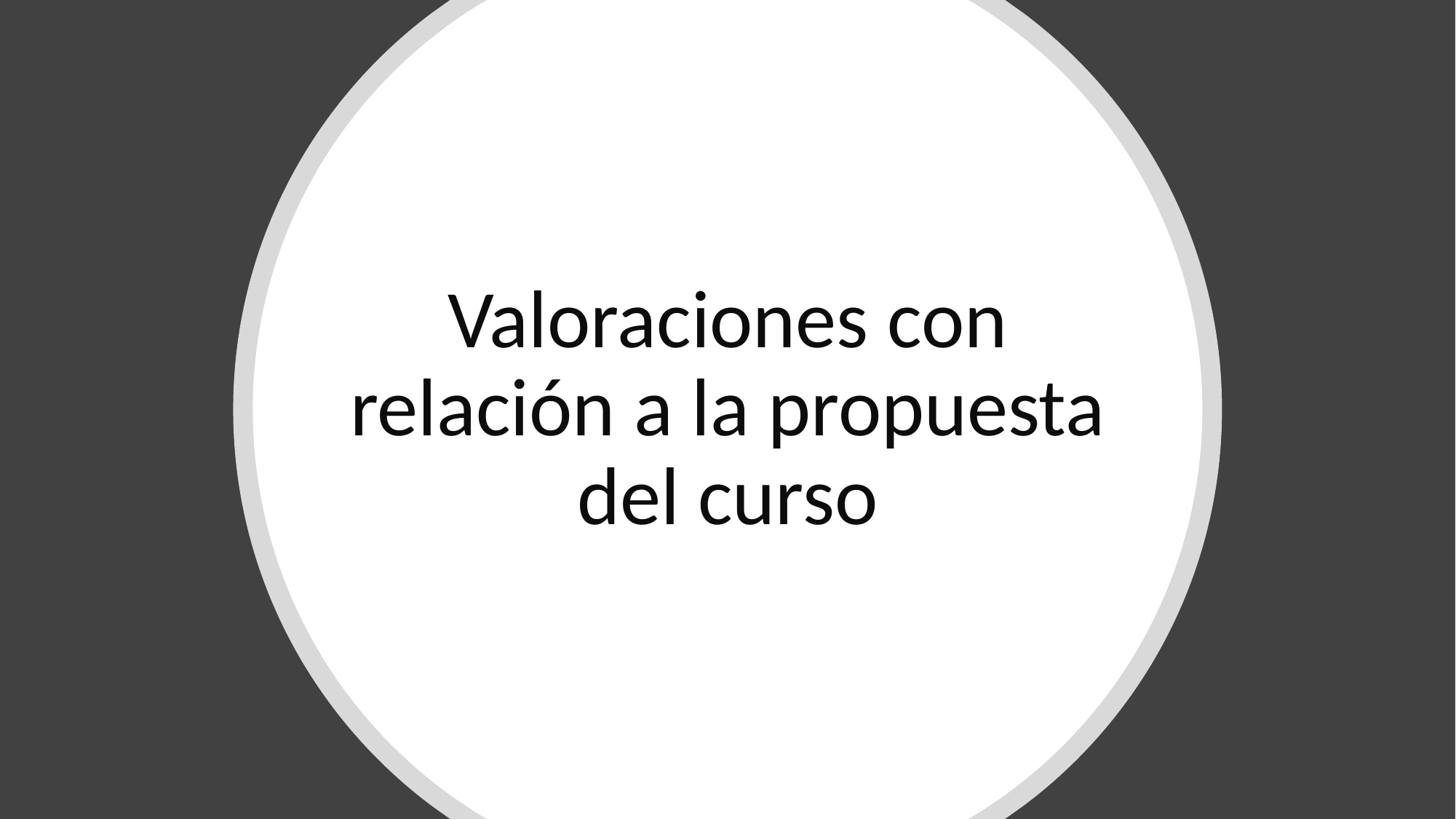

# Valoraciones con relación a la propuesta del curso